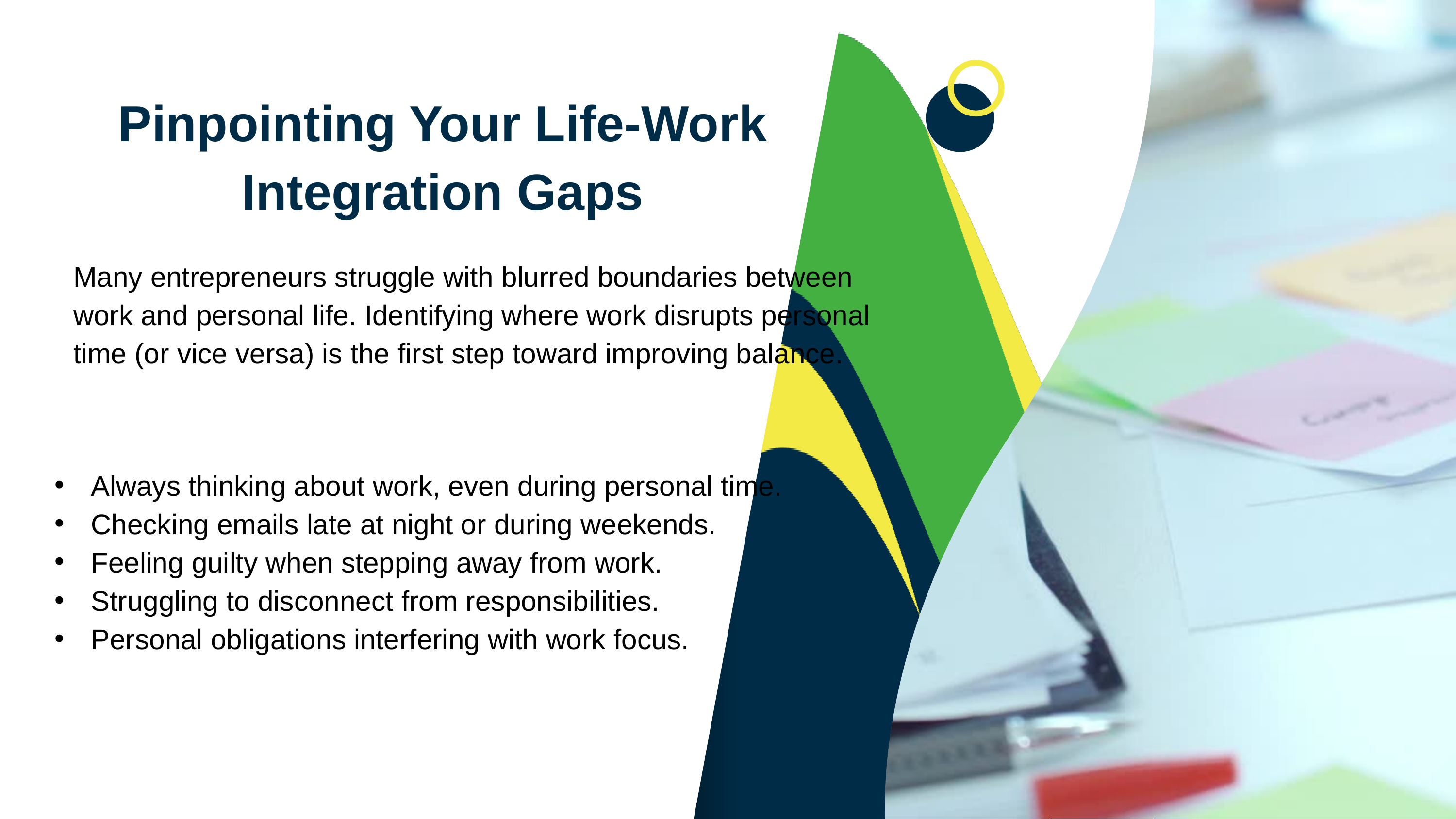

Pinpointing Your Life-Work Integration Gaps

Many entrepreneurs struggle with blurred boundaries between work and personal life. Identifying where work disrupts personal time (or vice versa) is the first step toward improving balance.
Always thinking about work, even during personal time.
Checking emails late at night or during weekends.
Feeling guilty when stepping away from work.
Struggling to disconnect from responsibilities.
Personal obligations interfering with work focus.